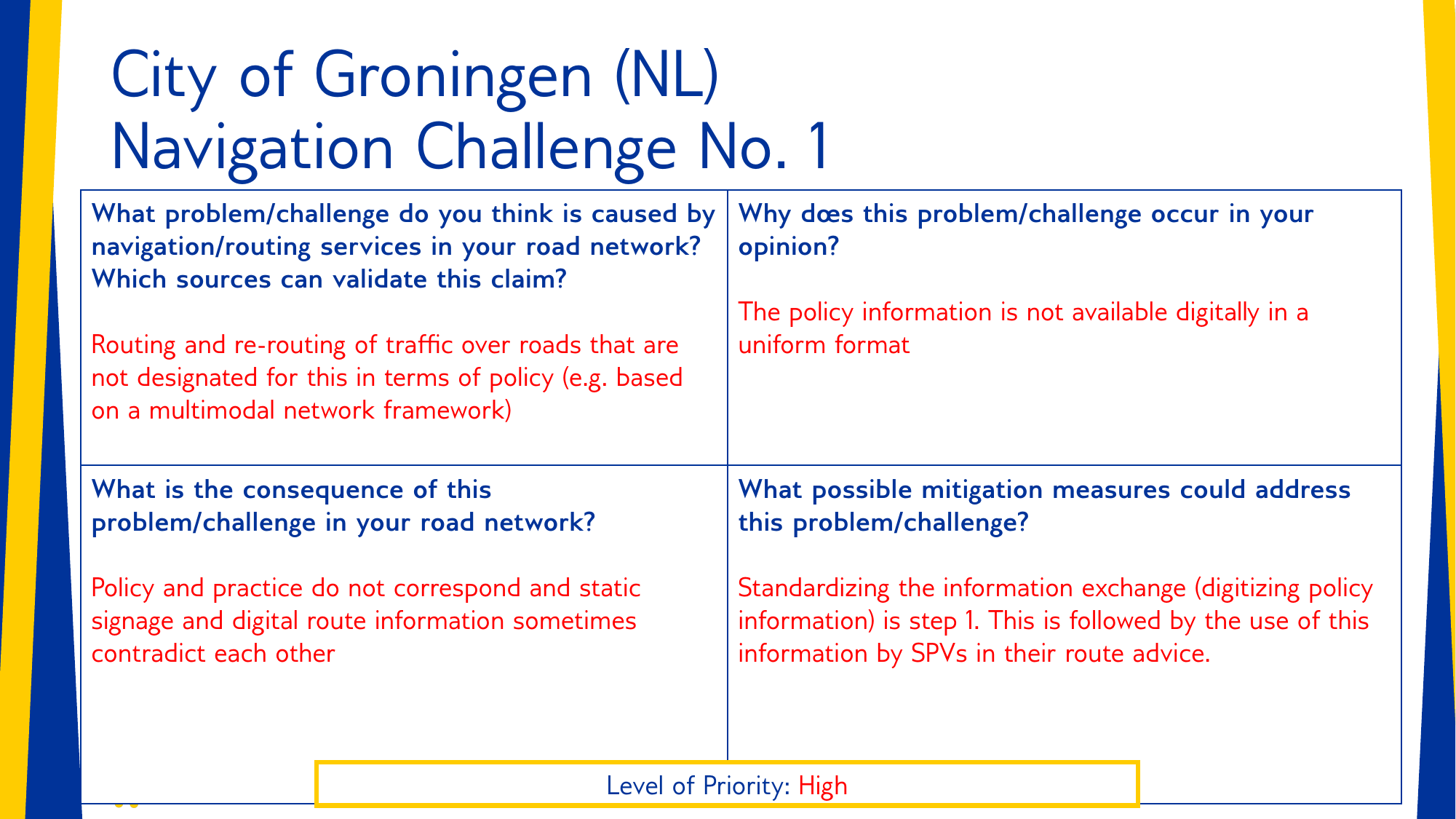

# City of Groningen (NL) Navigation Challenge No. 1
What problem/challenge do you think is caused by navigation/routing services in your road network? Which sources can validate this claim?

Routing and re-routing of traffic over roads that are not designated for this in terms of policy (e.g. based on a multimodal network framework)

Why does this problem/challenge occur in your opinion?

The policy information is not available digitally in a uniform format

What is the consequence of this problem/challenge in your road network?

Policy and practice do not correspond and static signage and digital route information sometimes contradict each other

What possible mitigation measures could address this problem/challenge?

Standardizing the information exchange (digitizing policy information) is step 1. This is followed by the use of this information by SPVs in their route advice.

Level of Priority: High